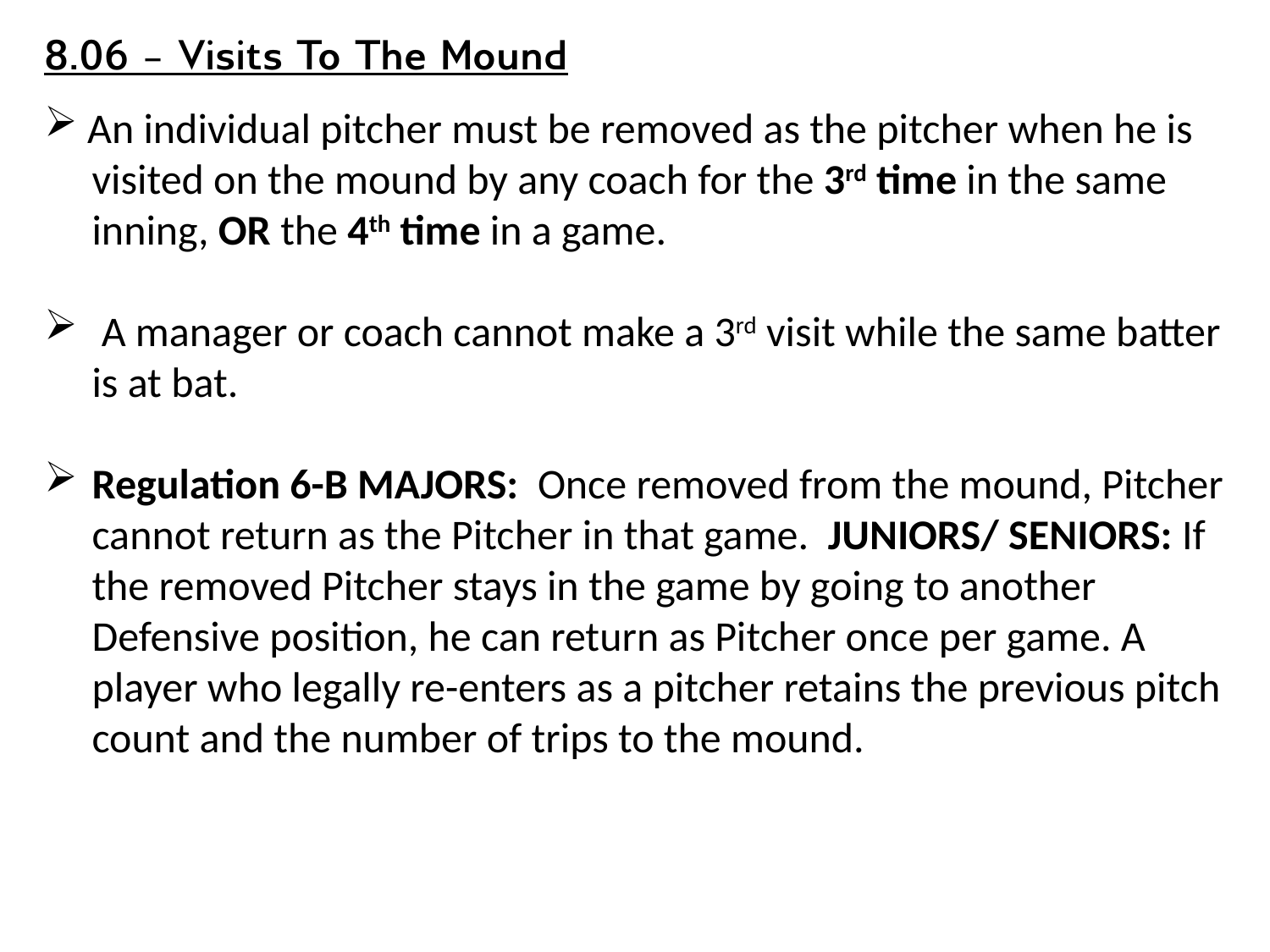

8.06 – Visits To The Mound
 An individual pitcher must be removed as the pitcher when he is
     visited on the mound by any coach for the 3rd time in the same
     inning, OR the 4th time in a game.

 A manager or coach cannot make a 3rd visit while the same batter is at bat.

Regulation 6-B MAJORS:  Once removed from the mound, Pitcher cannot return as the Pitcher in that game.  JUNIORS/ SENIORS: If the removed Pitcher stays in the game by going to another Defensive position, he can return as Pitcher once per game. A player who legally re-enters as a pitcher retains the previous pitch count and the number of trips to the mound.